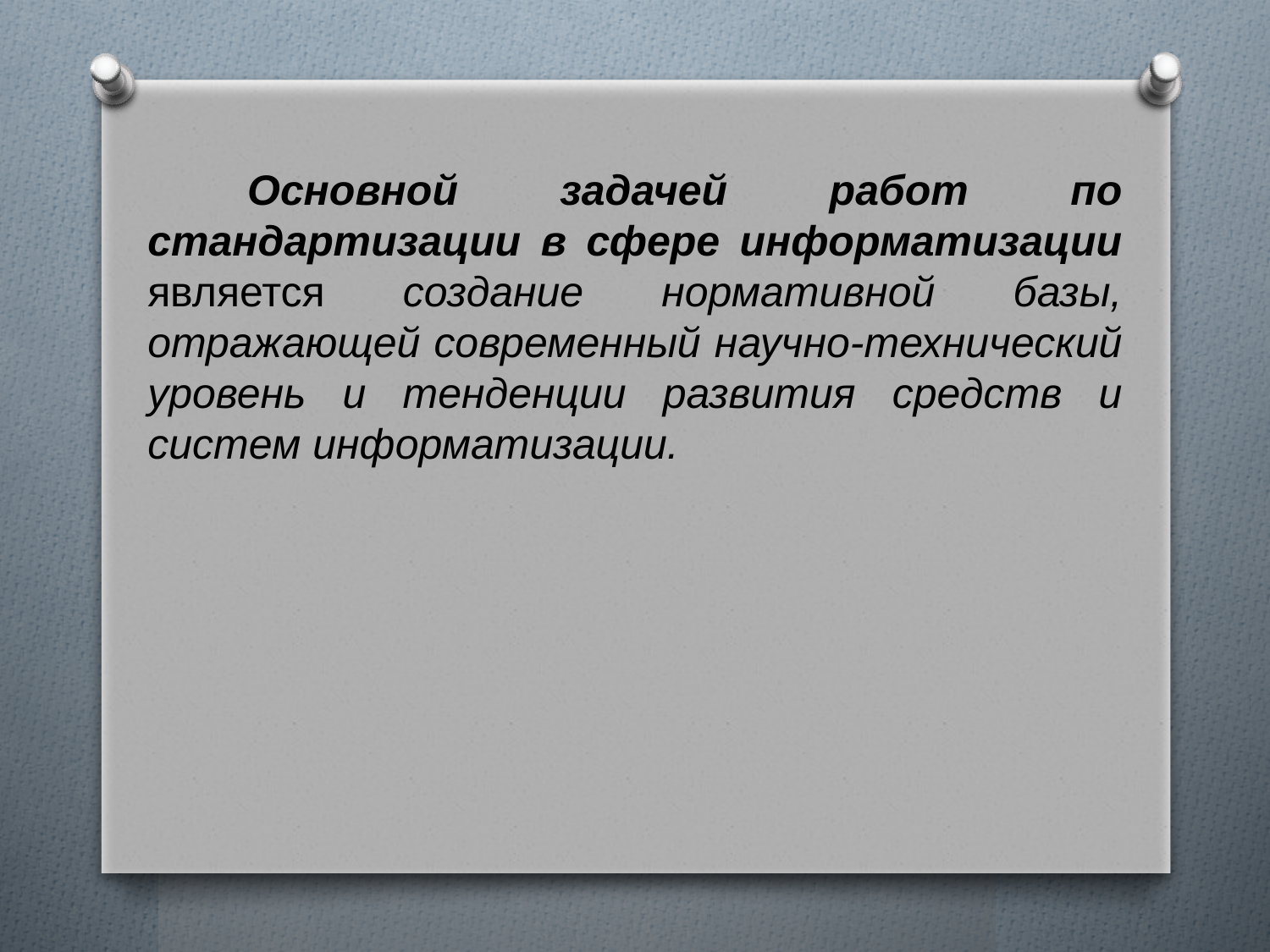

#
Основной задачей работ по стандартизации в сфере информатизации является создание нормативной базы, отражающей современный научно-технический уровень и тенденции развития средств и систем информатизации.